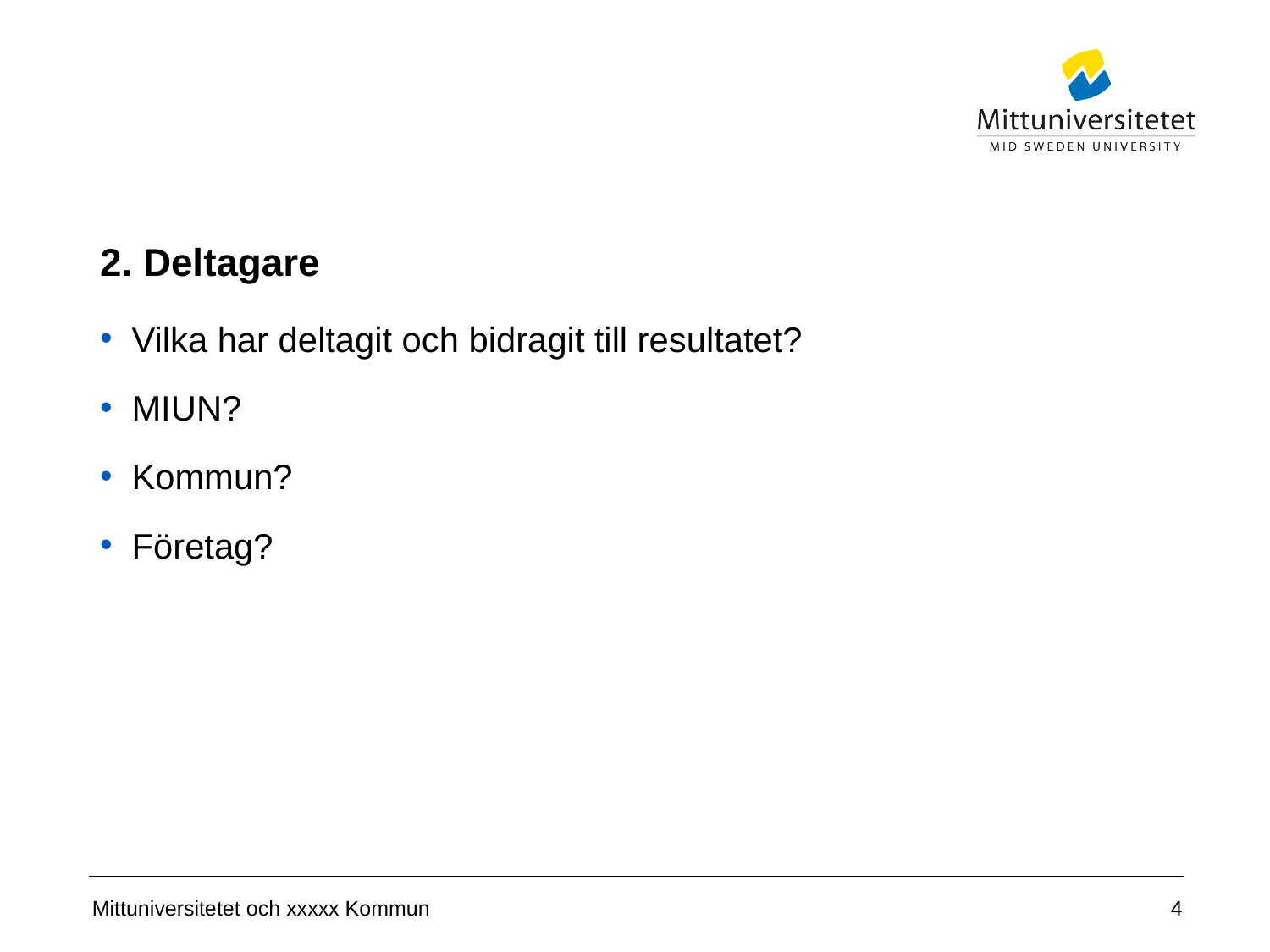

# 2. Deltagare
Vilka har deltagit och bidragit till resultatet?
MIUN?
Kommun?
Företag?
4